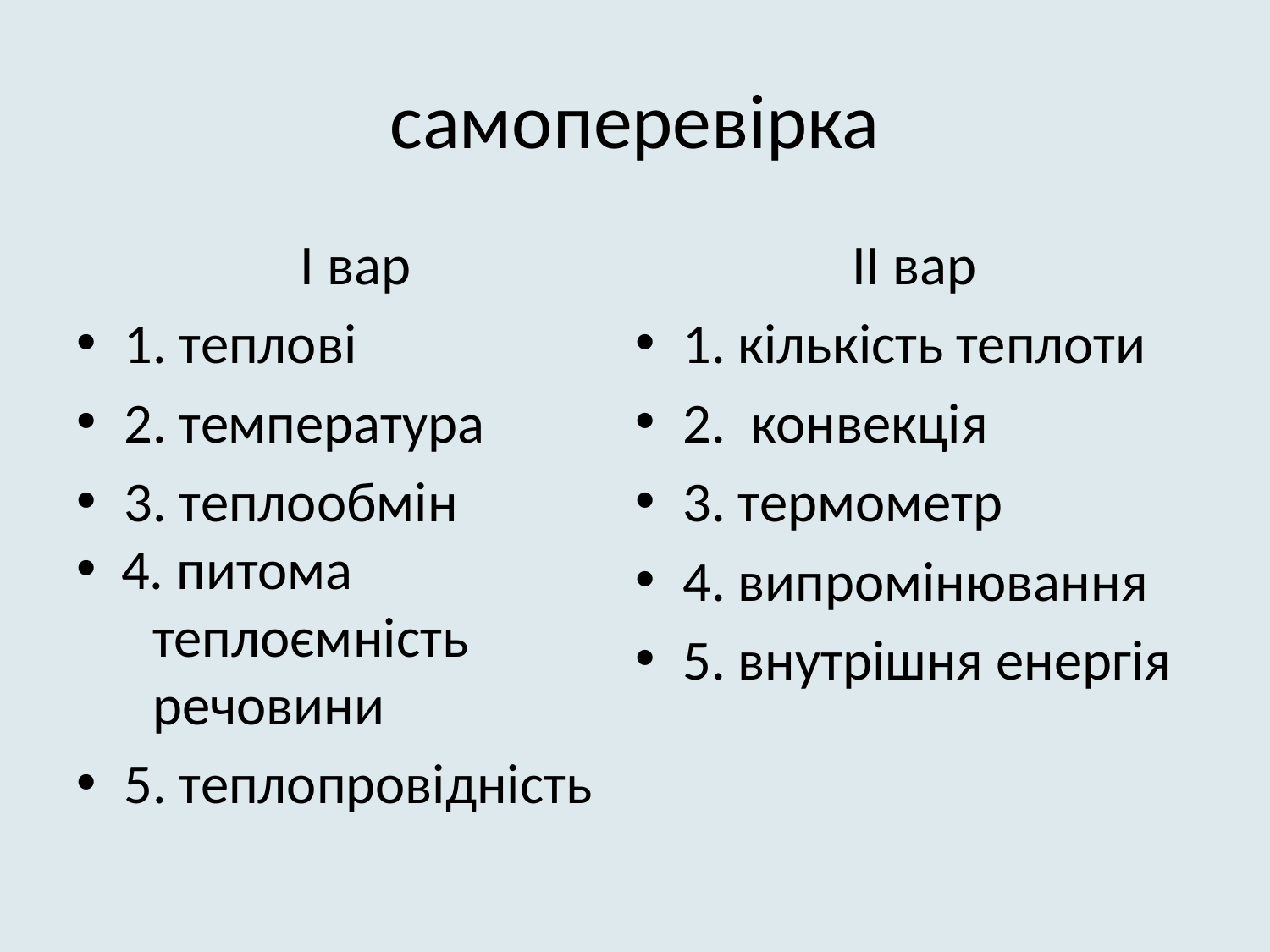

# самоперевірка
І вар
1. теплові
2. температура
3. теплообмін
  4. питома
      теплоємність
      речовини
5. теплопровідність
ІІ вар
1. кількість теплоти
2.  конвекція
3. термометр
4. випромінювання
5. внутрішня енергія